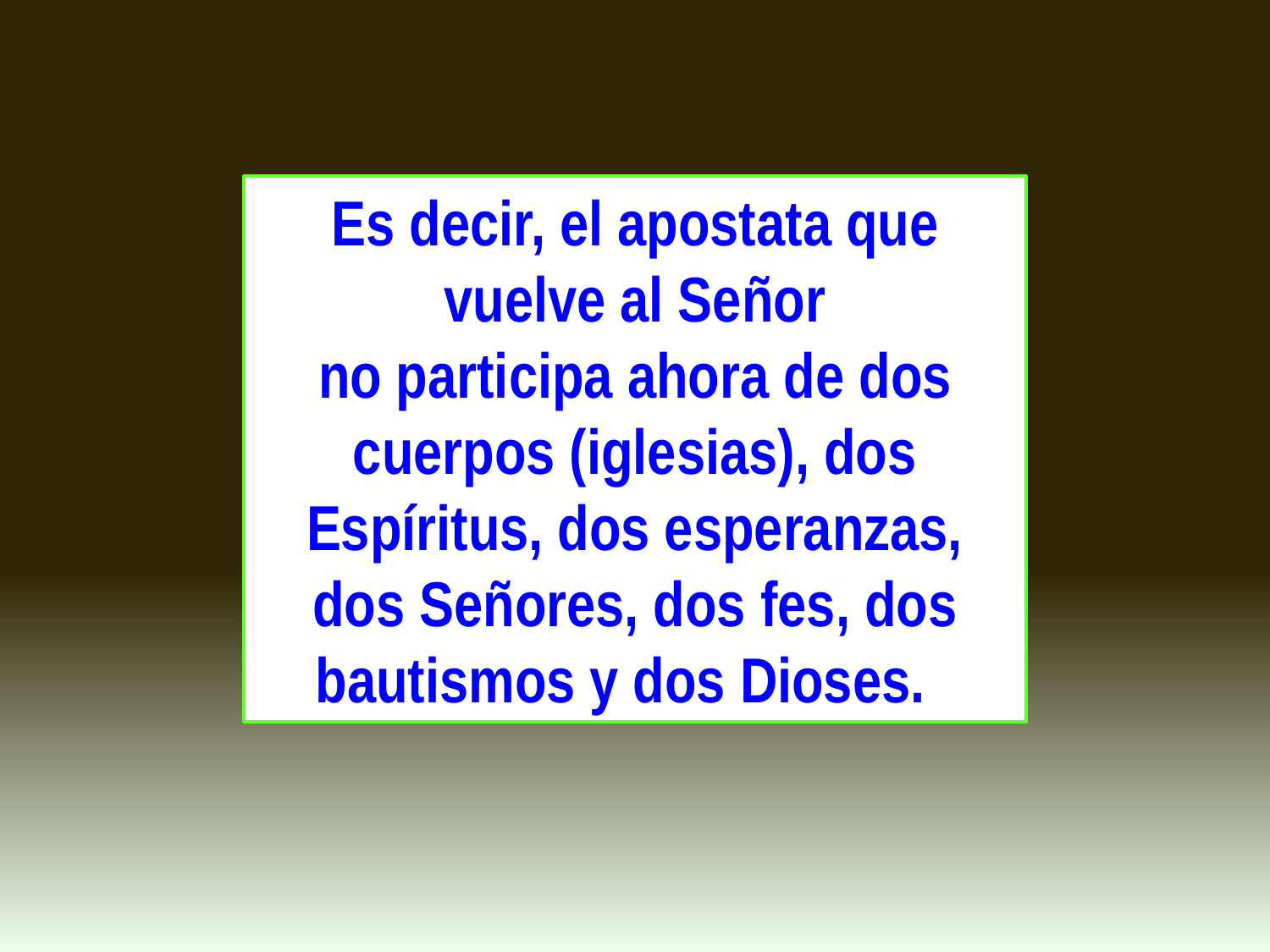

Es decir, el apostata que vuelve al Señor
no participa ahora de dos cuerpos (iglesias), dos Espíritus, dos esperanzas, dos Señores, dos fes, dos bautismos y dos Dioses.